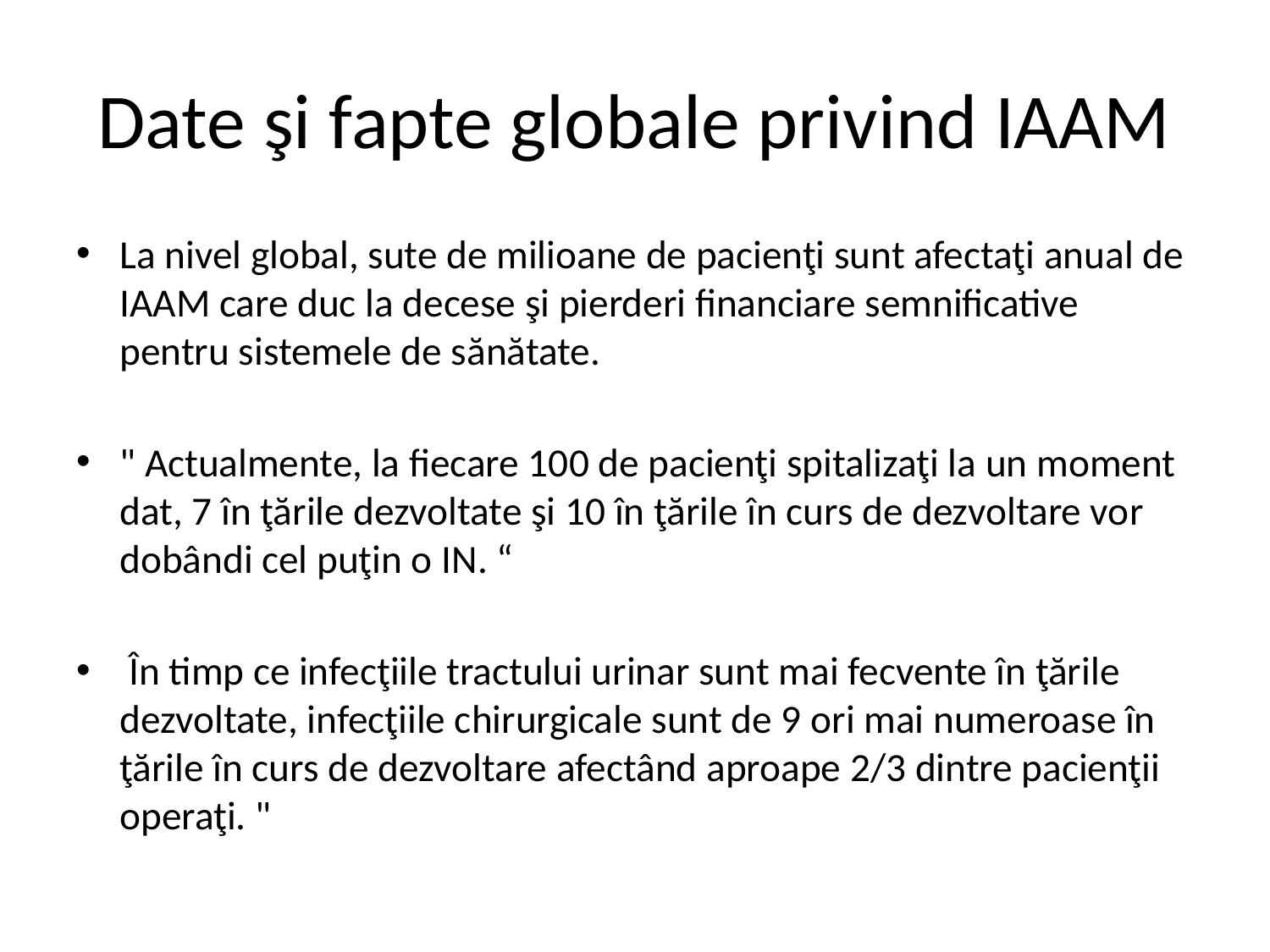

# Date şi fapte globale privind IAAM
La nivel global, sute de milioane de pacienţi sunt afectaţi anual de IAAM care duc la decese şi pierderi financiare semnificative pentru sistemele de sănătate.

" Actualmente, la fiecare 100 de pacienţi spitalizaţi la un moment dat, 7 în ţările dezvoltate şi 10 în ţările în curs de dezvoltare vor dobândi cel puţin o IN. “

 În timp ce infecţiile tractului urinar sunt mai fecvente în ţările dezvoltate, infecţiile chirurgicale sunt de 9 ori mai numeroase în ţările în curs de dezvoltare afectând aproape 2/3 dintre pacienţii operaţi. "